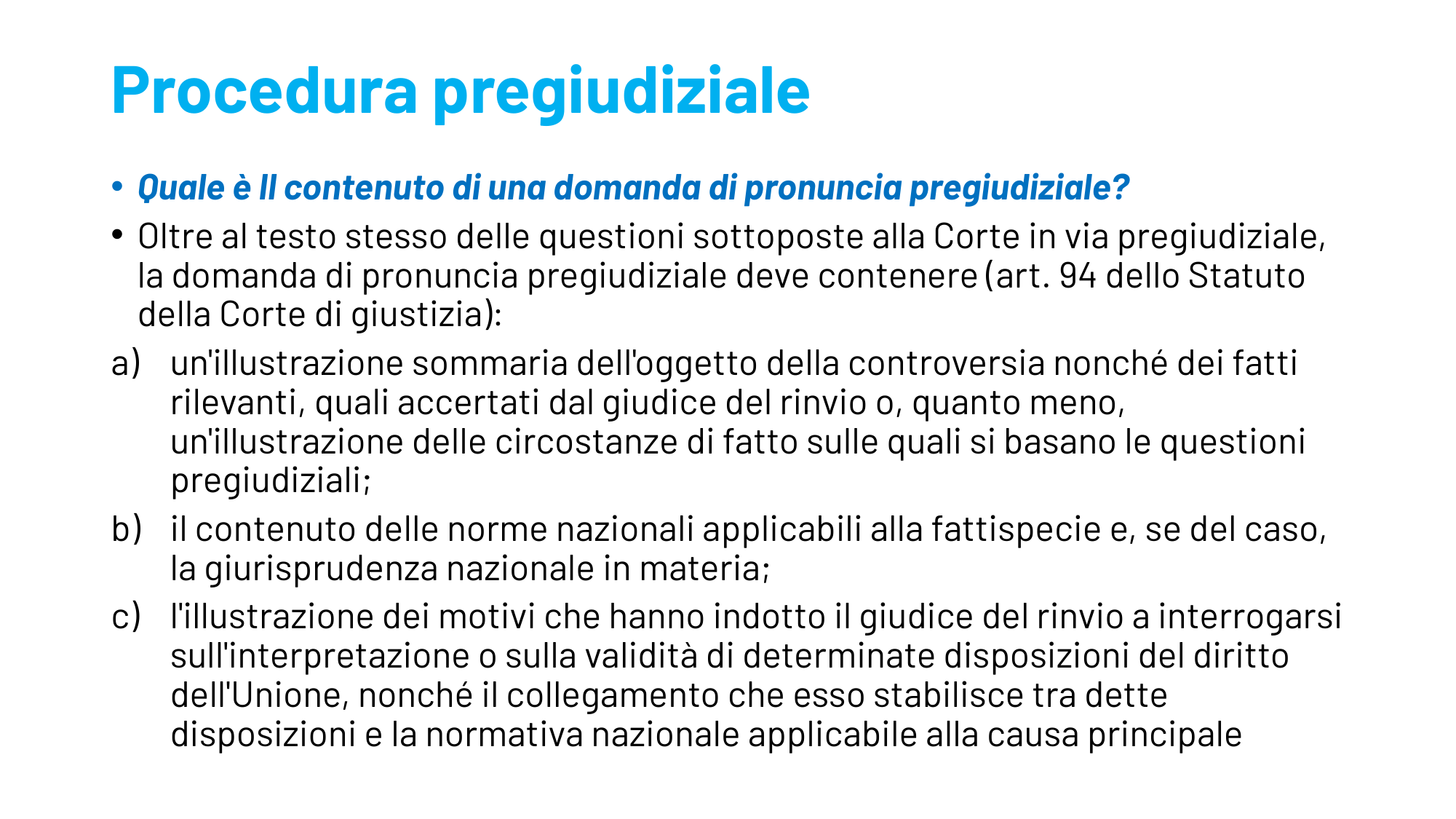

# Procedura pregiudiziale
Quale è Il contenuto di una domanda di pronuncia pregiudiziale?
Oltre al testo stesso delle questioni sottoposte alla Corte in via pregiudiziale, la domanda di pronuncia pregiudiziale deve contenere (art. 94 dello Statuto della Corte di giustizia):
un'illustrazione sommaria dell'oggetto della controversia nonché dei fatti rilevanti, quali accertati dal giudice del rinvio o, quanto meno, un'illustrazione delle circostanze di fatto sulle quali si basano le questioni pregiudiziali;
il contenuto delle norme nazionali applicabili alla fattispecie e, se del caso, la giurisprudenza nazionale in materia;
l'illustrazione dei motivi che hanno indotto il giudice del rinvio a interrogarsi sull'interpretazione o sulla validità di determinate disposizioni del diritto dell'Unione, nonché il collegamento che esso stabilisce tra dette disposizioni e la normativa nazionale applicabile alla causa principale